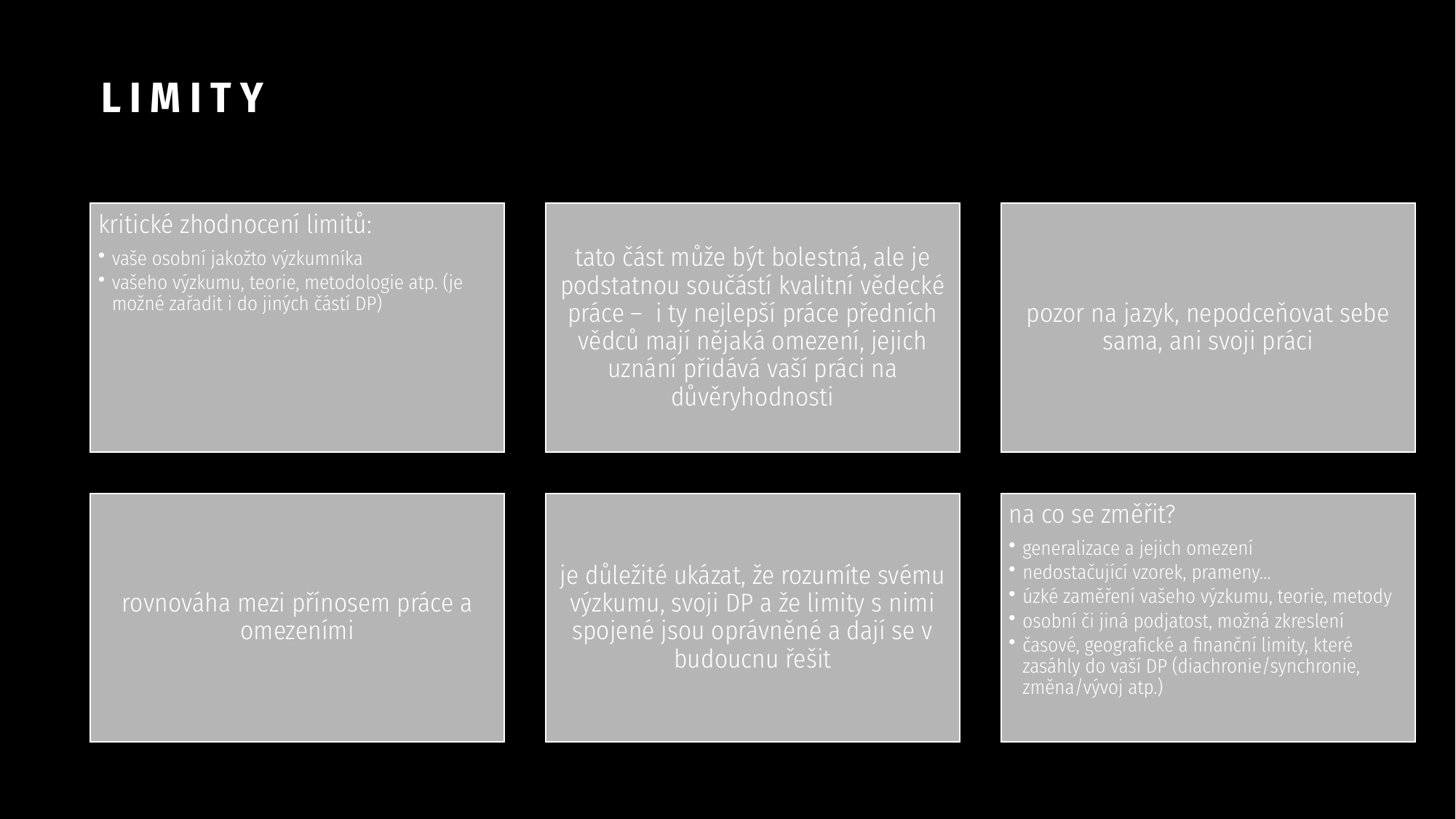

# Limity
kritické zhodnocení limitů:
vaše osobní jakožto výzkumníka
vašeho výzkumu, teorie, metodologie atp. (je možné zařadit i do jiných částí DP)
tato část může být bolestná, ale je podstatnou součástí kvalitní vědecké práce –  i ty nejlepší práce předních vědců mají nějaká omezení, jejich uznání přidává vaší práci na důvěryhodnosti
pozor na jazyk, nepodceňovat sebe sama, ani svoji práci
rovnováha mezi přínosem práce a omezeními
je důležité ukázat, že rozumíte svému výzkumu, svoji DP a že limity s nimi spojené jsou oprávněné a dají se v budoucnu řešit
na co se změřit?
generalizace a jejich omezení
nedostačující vzorek, prameny…
úzké zaměření vašeho výzkumu, teorie, metody
osobní či jiná podjatost, možná zkreslení
časové, geografické a finanční limity, které zasáhly do vaší DP (diachronie/synchronie, změna/vývoj atp.)